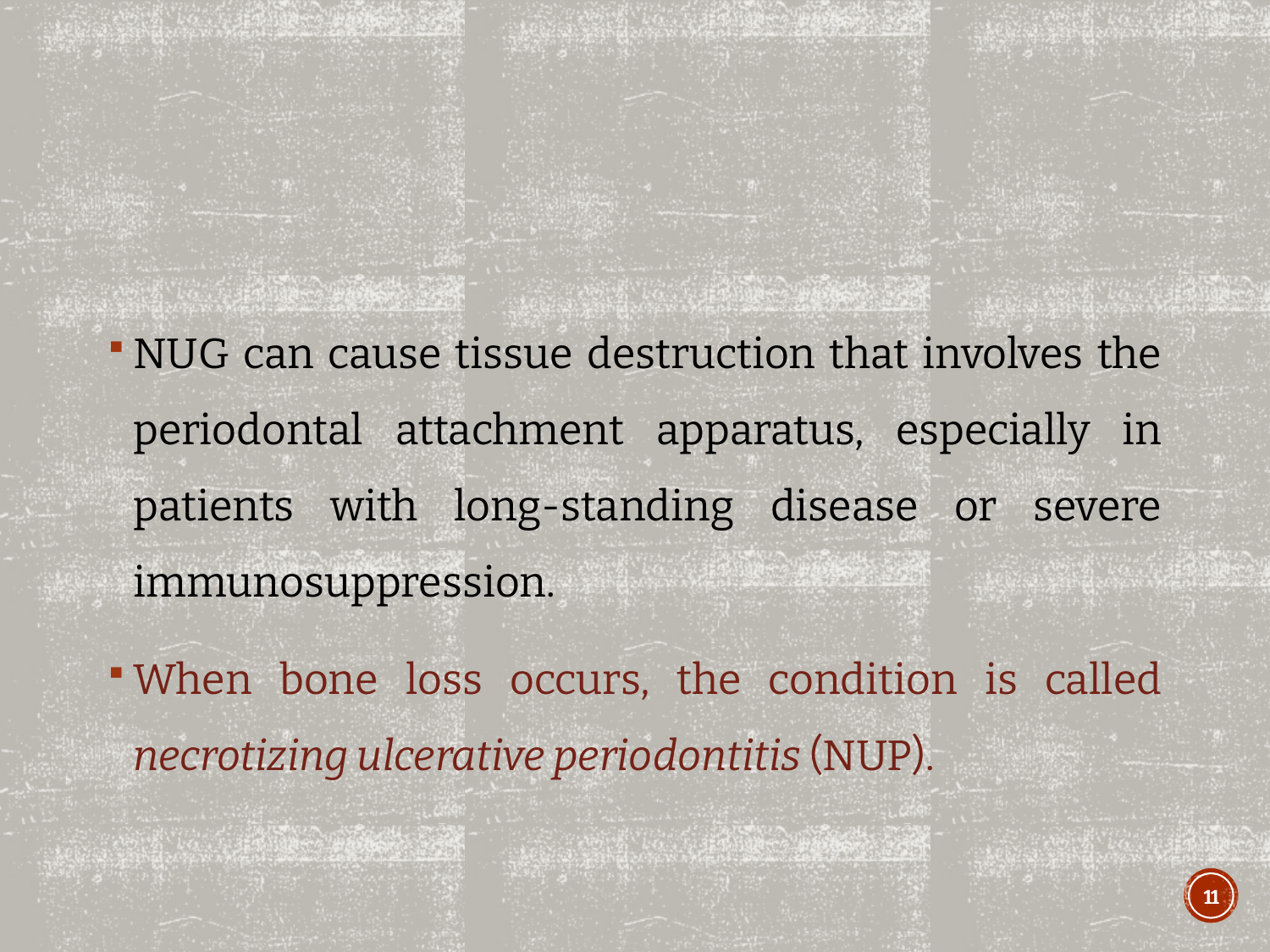

#
NUG can cause tissue destruction that involves the periodontal attachment apparatus, especially in patients with long-standing disease or severe immunosuppression.
When bone loss occurs, the condition is called necrotizing ulcerative periodontitis (NUP).
11